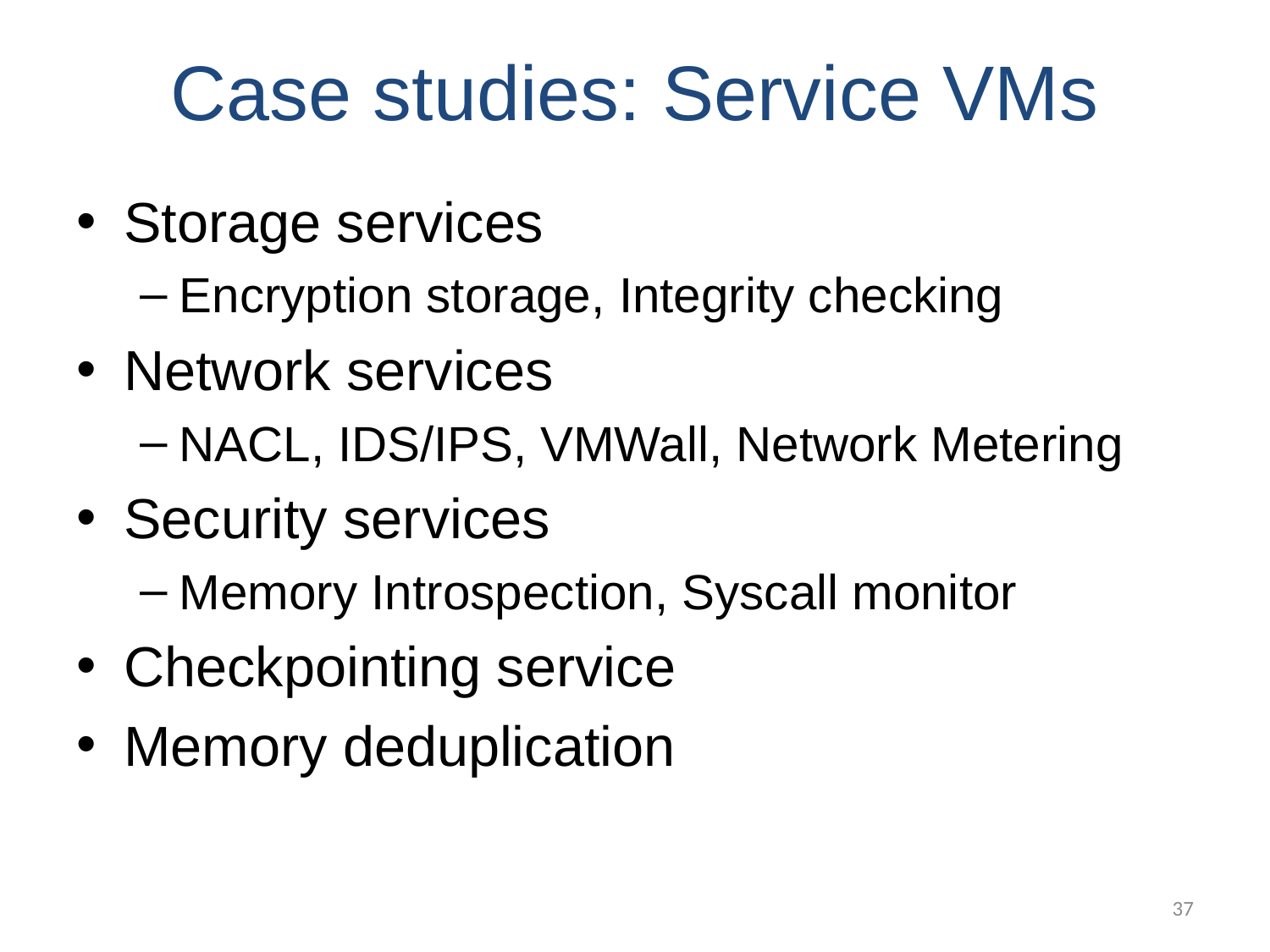

# Case studies: Service VMs
Storage services
Encryption storage, Integrity checking
Network services
NACL, IDS/IPS, VMWall, Network Metering
Security services
Memory Introspection, Syscall monitor
Checkpointing service
Memory deduplication

37